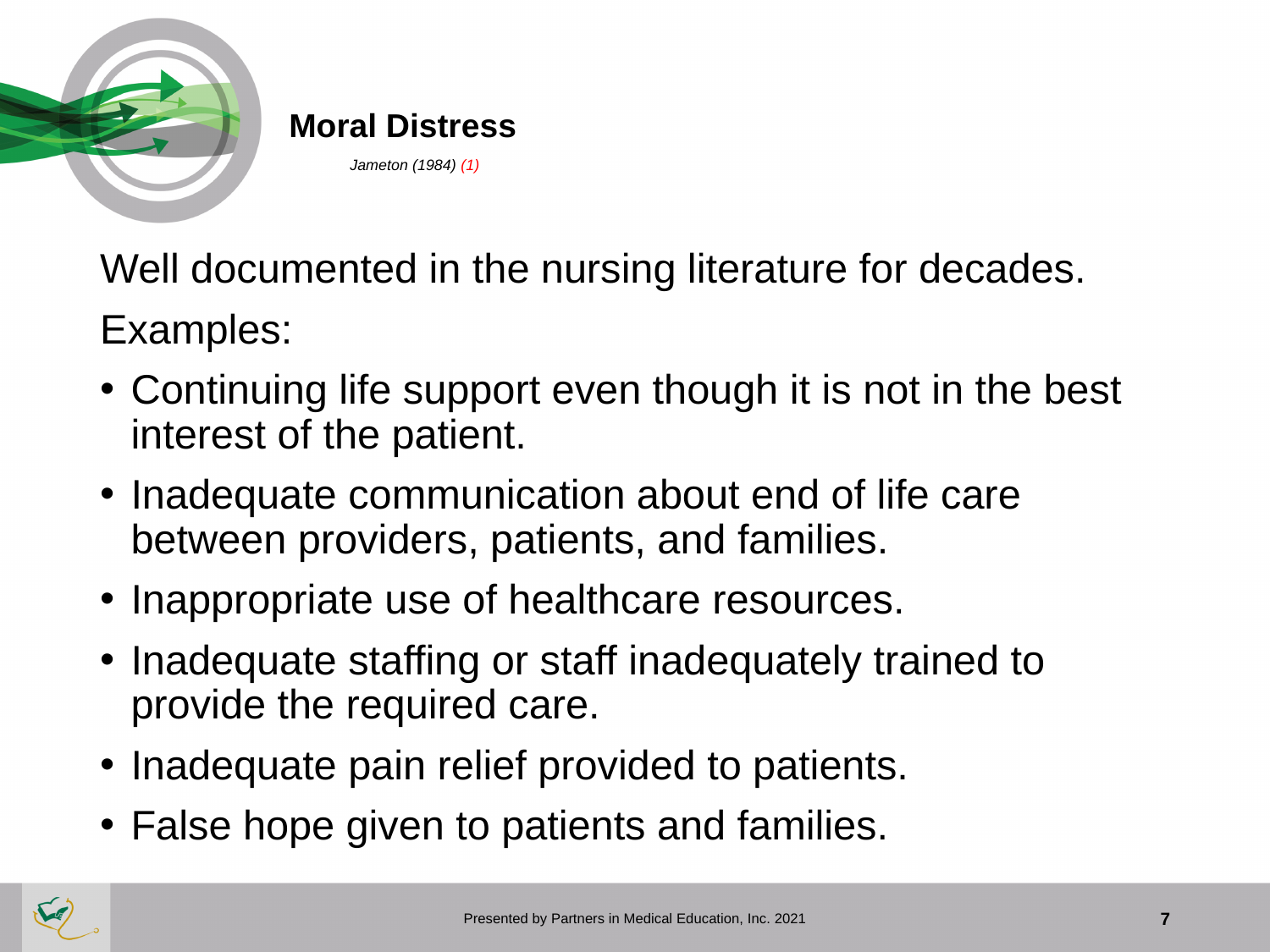

# Moral Distress Jameton (1984) (1)
Well documented in the nursing literature for decades.
Examples:
Continuing life support even though it is not in the best interest of the patient.
Inadequate communication about end of life care between providers, patients, and families.
Inappropriate use of healthcare resources.
Inadequate staffing or staff inadequately trained to provide the required care.
Inadequate pain relief provided to patients.
False hope given to patients and families.

Presented by Partners in Medical Education, Inc. 2021
7